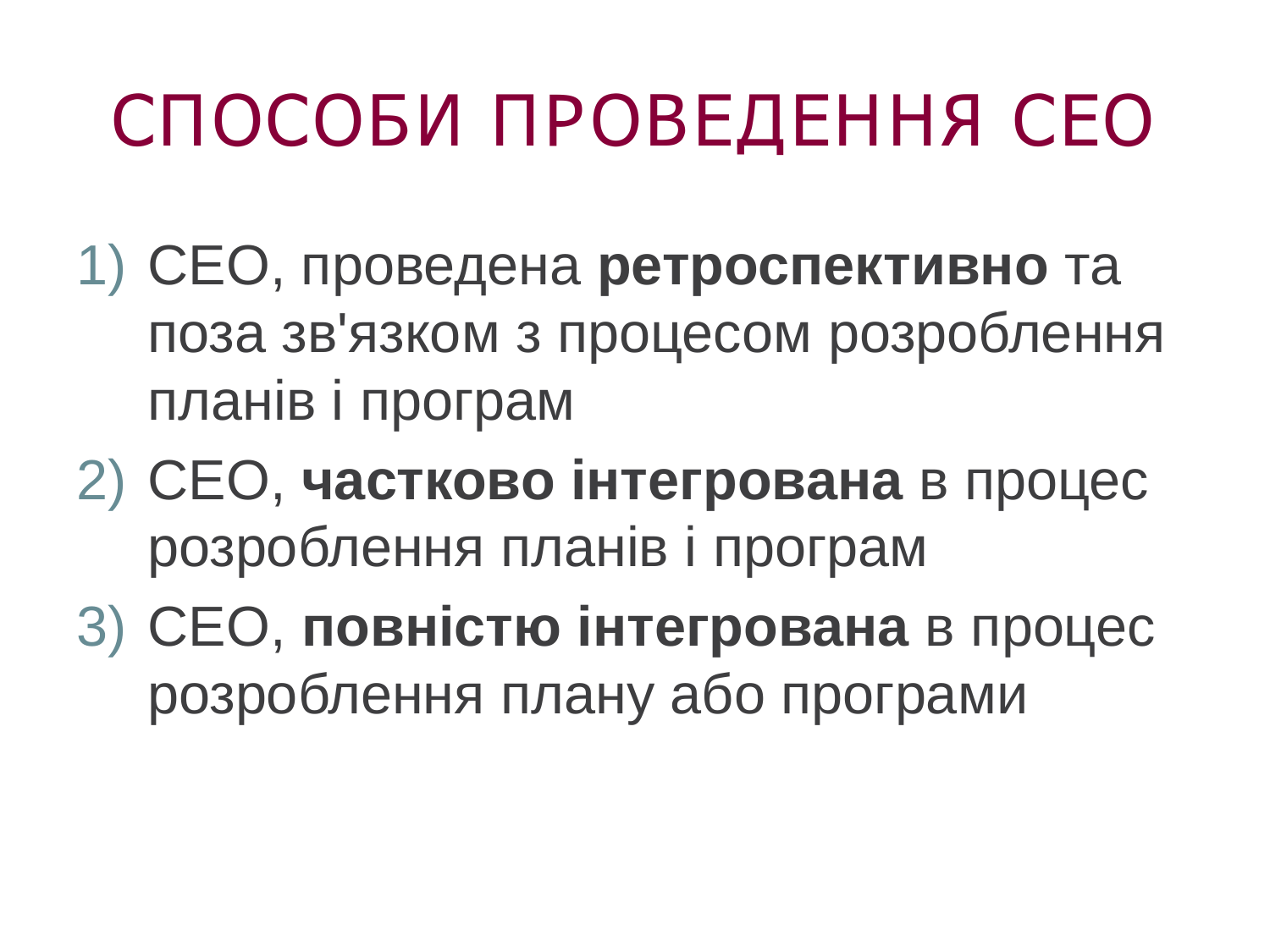

# Способи проведення СЕО
СЕО, проведена ретроспективно та поза зв'язком з процесом розроблення планів і програм
СЕО, частково інтегрована в процес розроблення планів і програм
СЕО, повністю інтегрована в процес розроблення плану або програми

26